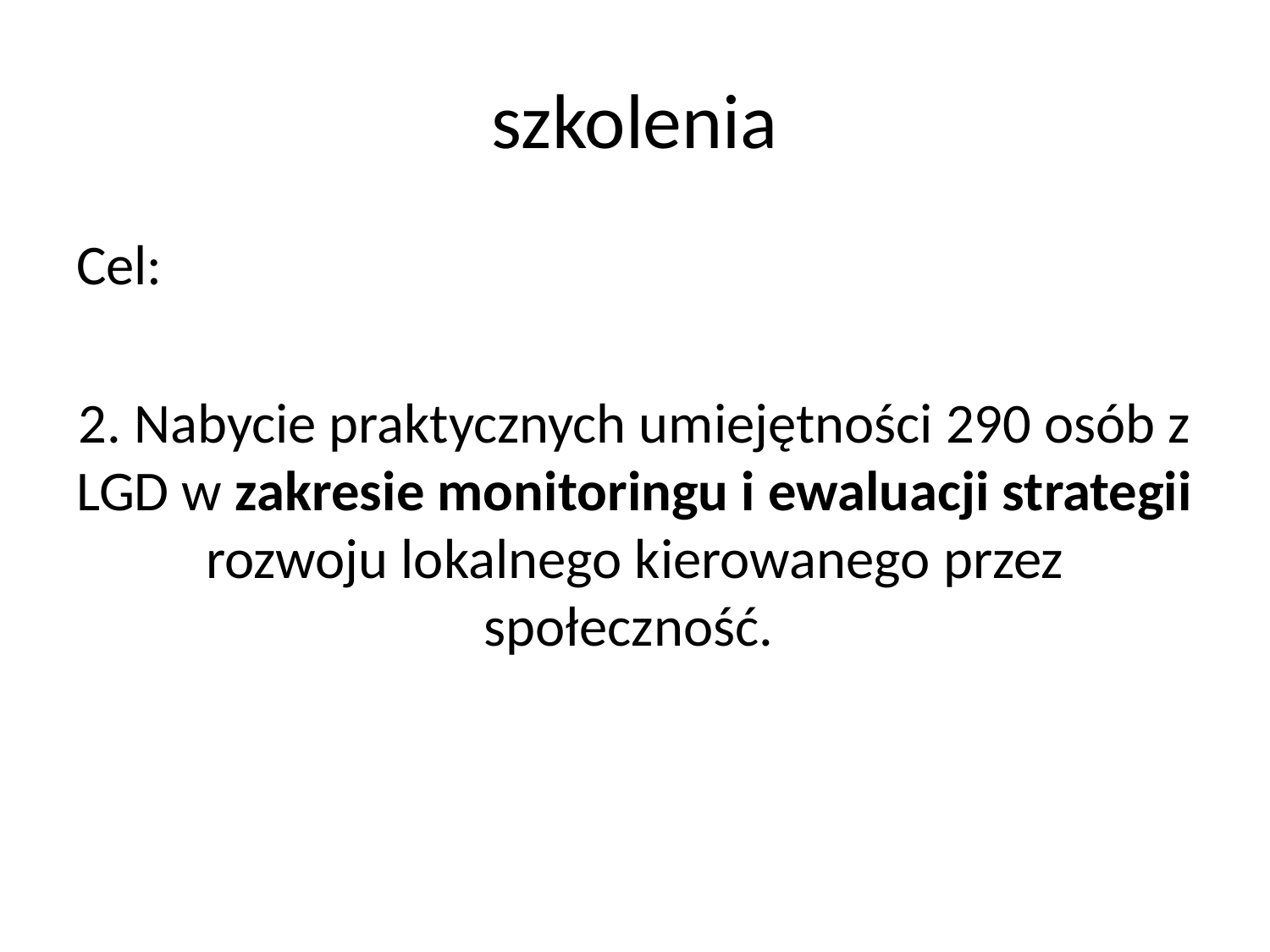

# szkolenia
Cel:

2. Nabycie praktycznych umiejętności 290 osób z LGD w zakresie monitoringu i ewaluacji strategii rozwoju lokalnego kierowanego przez społeczność.